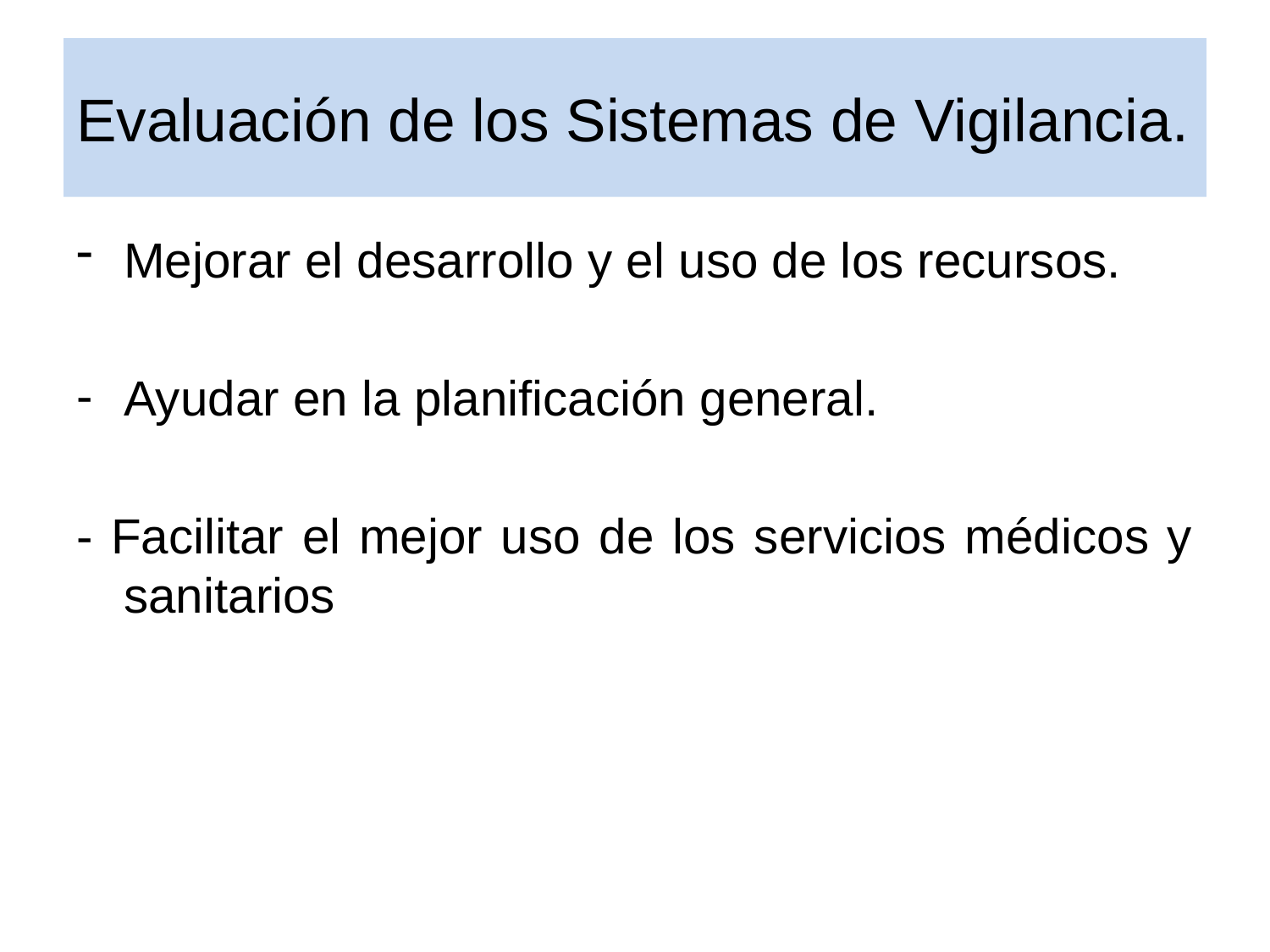

# Evaluación de los Sistemas de Vigilancia.
Mejorar el desarrollo y el uso de los recursos.

Ayudar en la planificación general.

- Facilitar el mejor uso de los servicios médicos y sanitarios